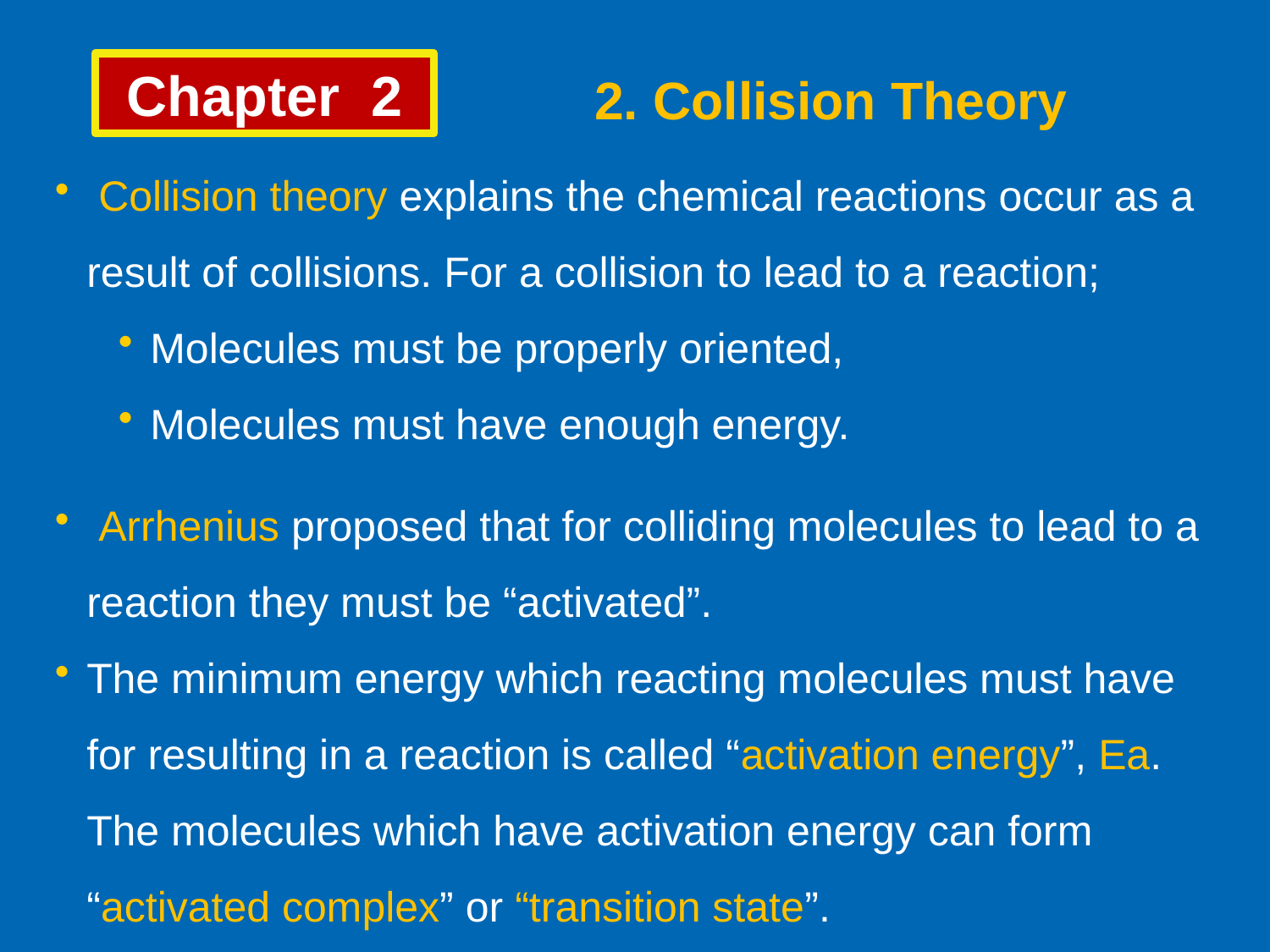

Chapter  2
2. Collision Theory
 Collision theory explains the chemical reactions occur as a result of collisions. For a collision to lead to a reaction;
Molecules must be properly oriented,
Molecules must have enough energy.
 Arrhenius proposed that for colliding molecules to lead to a reaction they must be “activated”.
The minimum energy which reacting molecules must have for resulting in a reaction is called “activation energy”, Ea. The molecules which have activation energy can form “activated complex” or “transition state”.